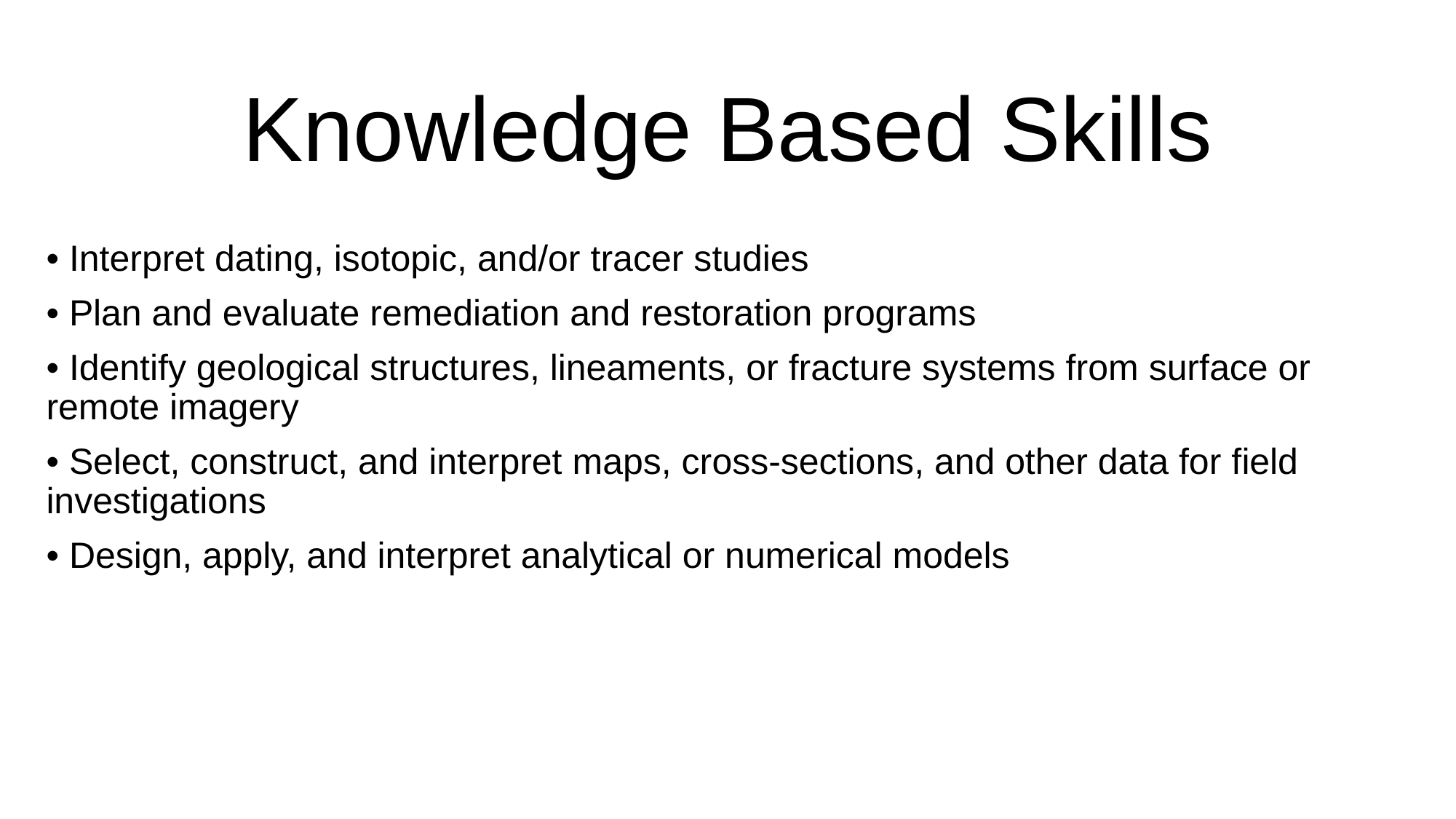

# Knowledge Based Skills
• Interpret dating, isotopic, and/or tracer studies
• Plan and evaluate remediation and restoration programs
• Identify geological structures, lineaments, or fracture systems from surface or remote imagery
• Select, construct, and interpret maps, cross-sections, and other data for field investigations
• Design, apply, and interpret analytical or numerical models